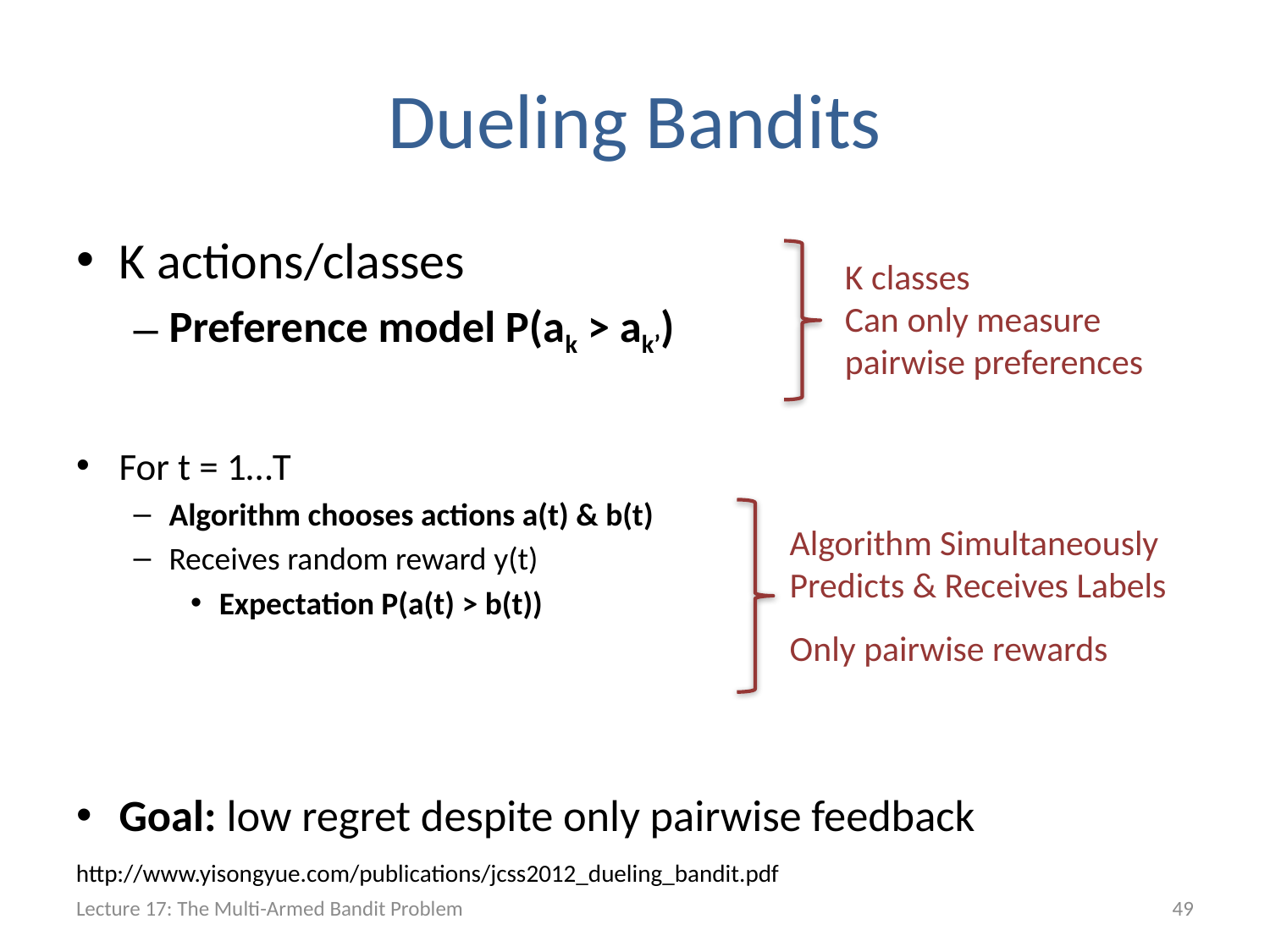

# Dueling Bandits
K actions/classes
Preference model P(ak > ak’)

For t = 1…T
Algorithm chooses actions a(t) & b(t)
Receives random reward y(t)
Expectation P(a(t) > b(t))

Goal: low regret despite only pairwise feedback

K classes
Can only measure
pairwise preferences

Algorithm Simultaneously
Predicts & Receives Labels

Only pairwise rewards
http://www.yisongyue.com/publications/jcss2012_dueling_bandit.pdf
Lecture 17: The Multi-Armed Bandit Problem
49